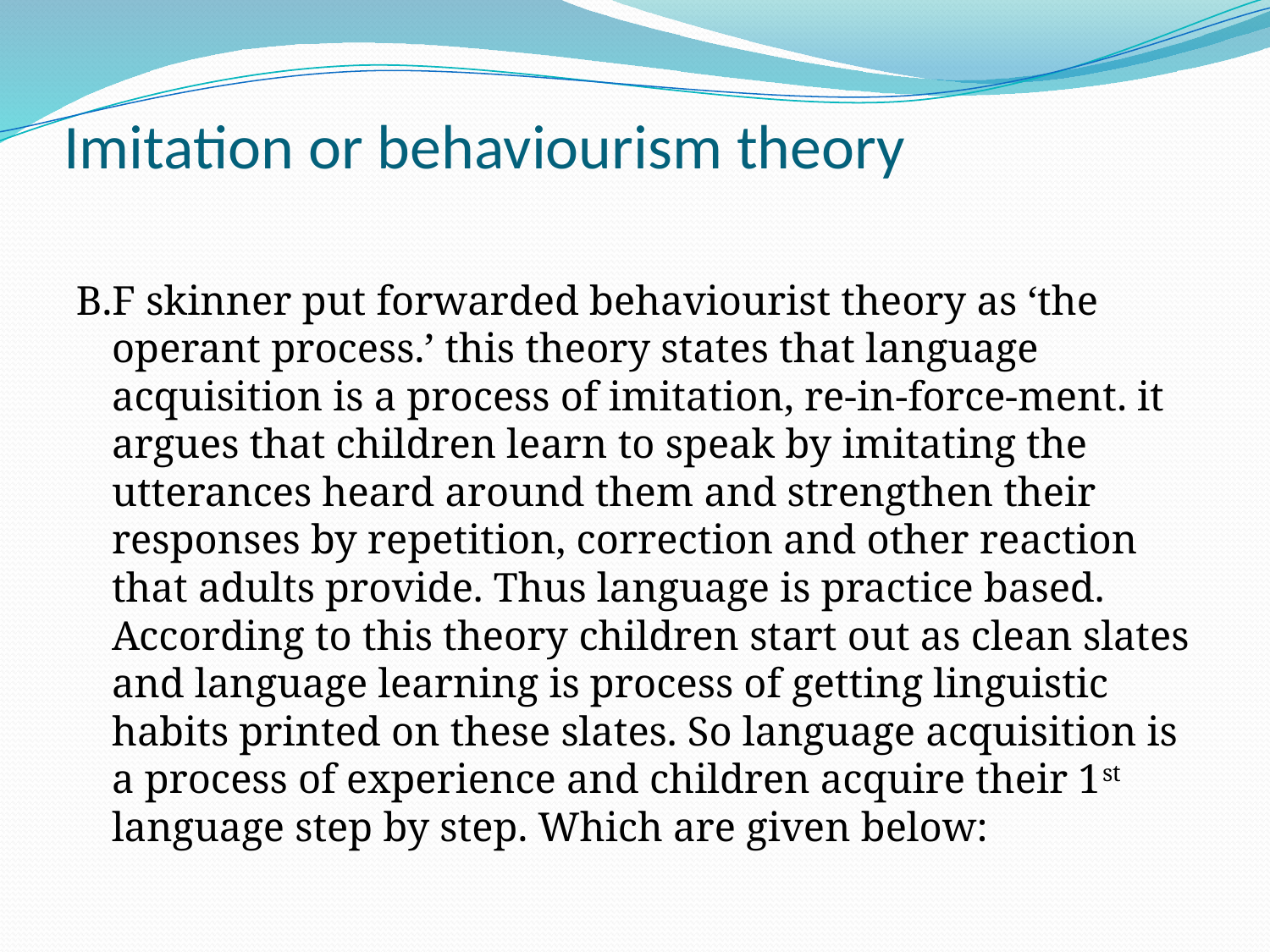

# Imitation or behaviourism theory
B.F skinner put forwarded behaviourist theory as ‘the operant process.’ this theory states that language acquisition is a process of imitation, re-in-force-ment. it argues that children learn to speak by imitating the utterances heard around them and strengthen their responses by repetition, correction and other reaction that adults provide. Thus language is practice based. According to this theory children start out as clean slates and language learning is process of getting linguistic habits printed on these slates. So language acquisition is a process of experience and children acquire their 1st language step by step. Which are given below: